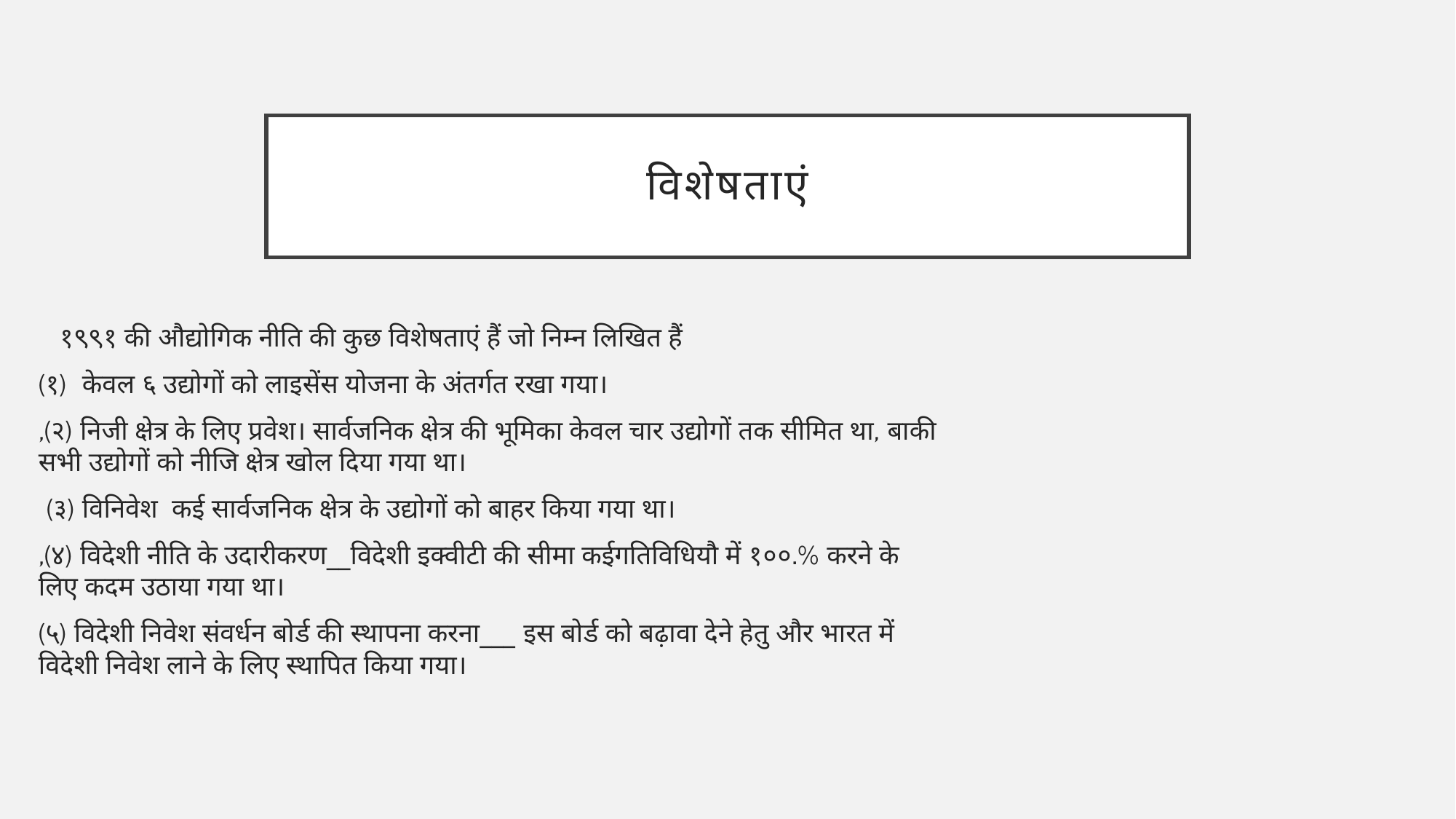

# विशेषताएं
   १९९१ की औद्योगिक नीति की कुछ विशेषताएं हैं जो निम्न लिखित हैं
(१)  केवल ६ उद्योगों को लाइसेंस योजना के अंतर्गत रखा गया।
,(२) निजी क्षेत्र के लिए प्रवेश। सार्वजनिक क्षेत्र की भूमिका केवल चार उद्योगों तक सीमित था, बाकी सभी उद्योगों को नीजि क्षेत्र खोल दिया गया था।
 (३) विनिवेश  क‌ई सार्वजनिक क्षेत्र के उद्योगों को बाहर किया गया था।
,(४) विदेशी नीति के उदारीकरण__विदेशी इक्वीटी की सीमा कई‌गतिविधियौ में १००.‌% करने के लिए कदम उठाया गया था।
(५) विदेशी निवेश संवर्धन बोर्ड की स्थापना करना___ इस बोर्ड को बढ़ावा देने हेतु और भारत में विदेशी निवेश लाने के लिए स्थापित किया गया।